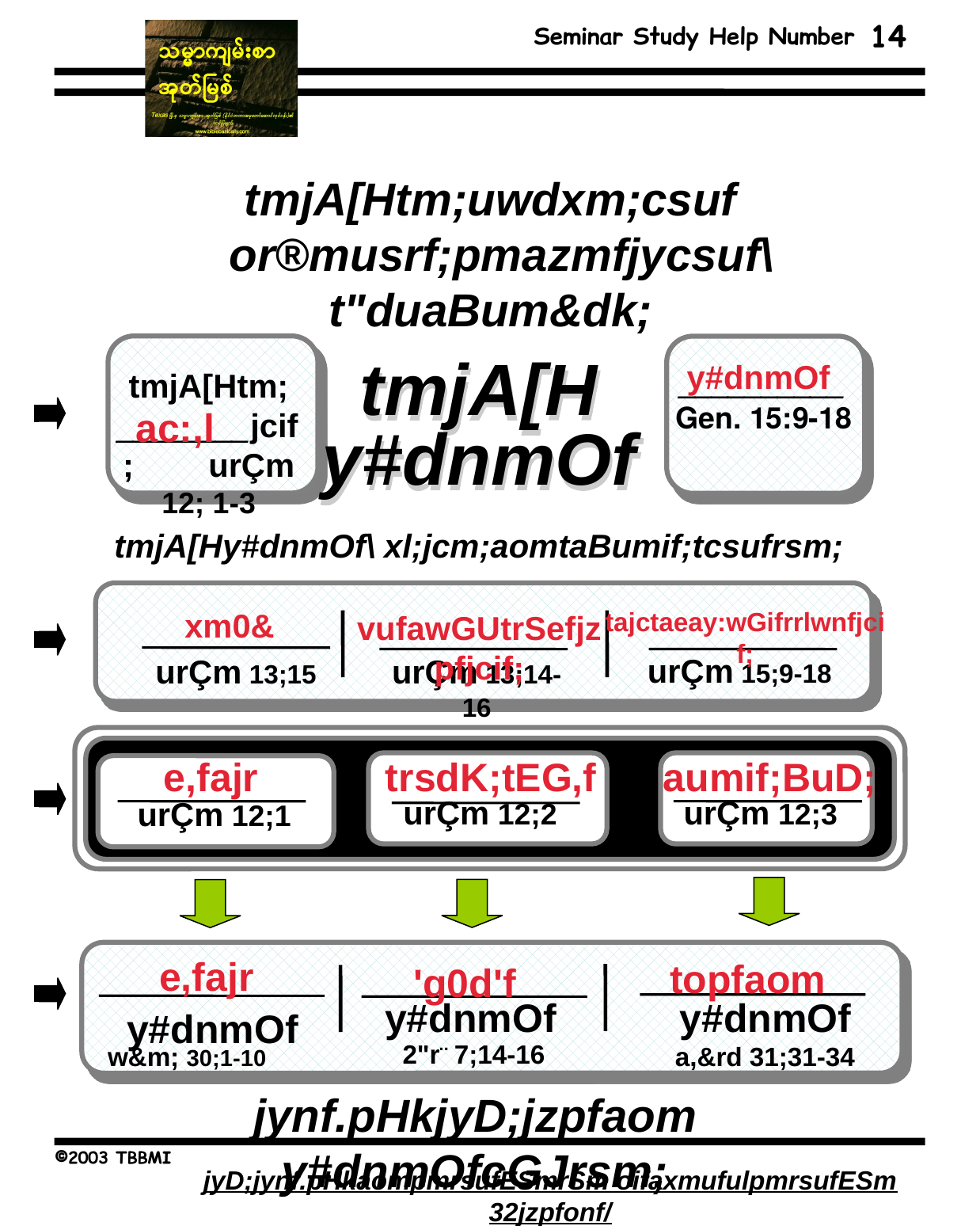

14
tmjA[Htm;uwdxm;csuf
  or®musrf;pmazmfjycsuf\ t"duaBum&dk;

y#dnmOf
tmjA[H y#dnmOf
__________ Gen. 15:9-18
tmjA[Htm; ________jcif;         urÇm 12; 1-3
ac:,l

tmjA[Hy#dnmOf\ xl;jcm;aomtaBumif;tcsufrsm;

xm0&
tajctaeay:wGifrrlwnfjcif;
vufawGUtrSefjzpfjcif;

urÇm 15;9-18
urÇm 13;14-16
urÇm 13;15

e,fajr
trsdK;tEG,f
aumif;BuD;

__________

urÇm 12;2
urÇm 12;3
urÇm 12;1
Gen ___:___

e,fajr
topfaom
'g0d'f

y#dnmOf

y#dnmOf
y#dnmOf

2"r¨ 7;14-16
w&m; 30;1-10
a,&rd 31;31-34
jynf.pHkjyD;jzpfaom y#dnmOfcGJrsm;
jyD;jynf.pHkaompmrsufESmrSm oifaxmufulpmrsufESm 32jzpfonf/